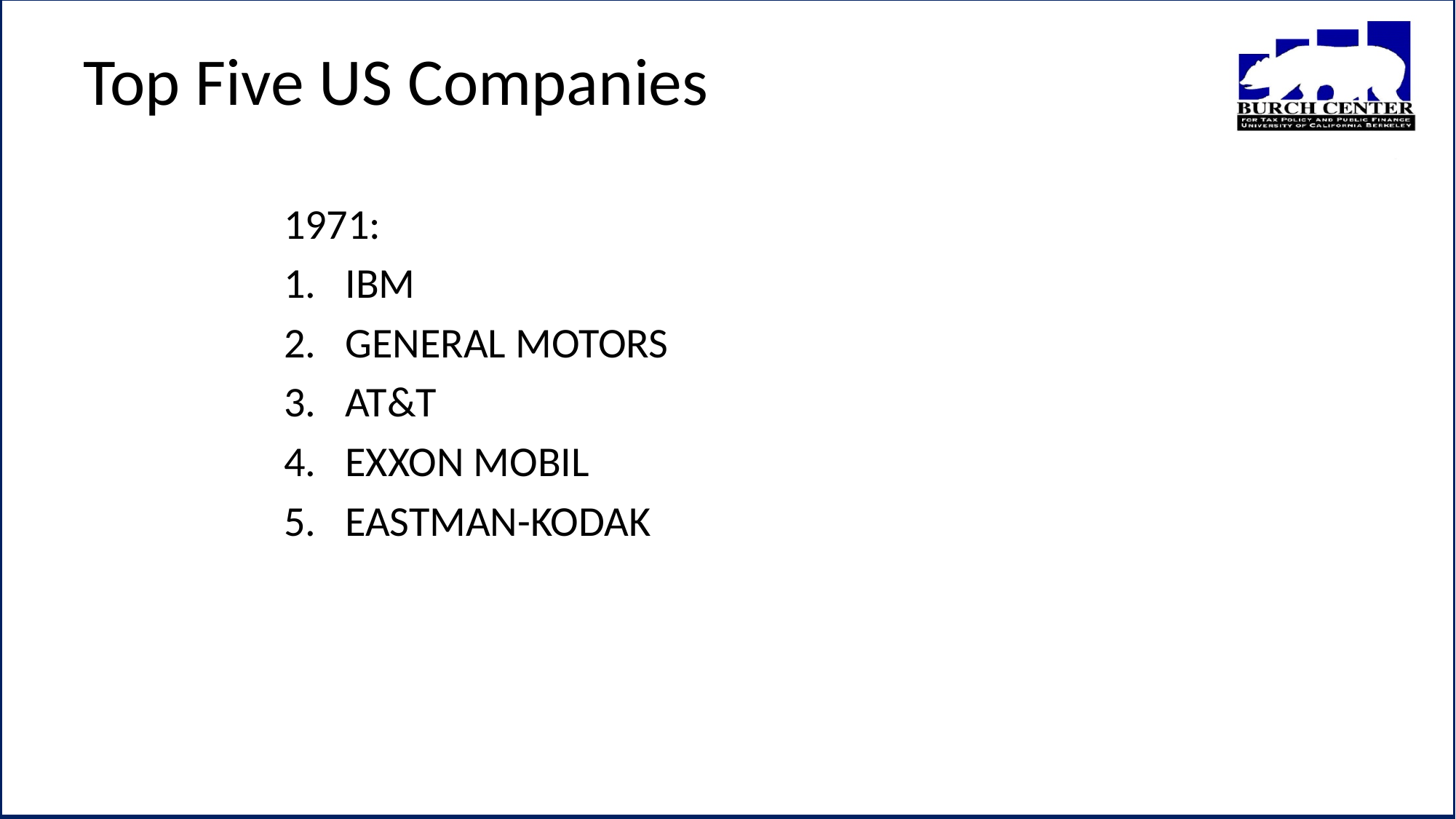

# Top Five US Companies
1971:
IBM
GENERAL MOTORS
AT&T
EXXON MOBIL
EASTMAN-KODAK